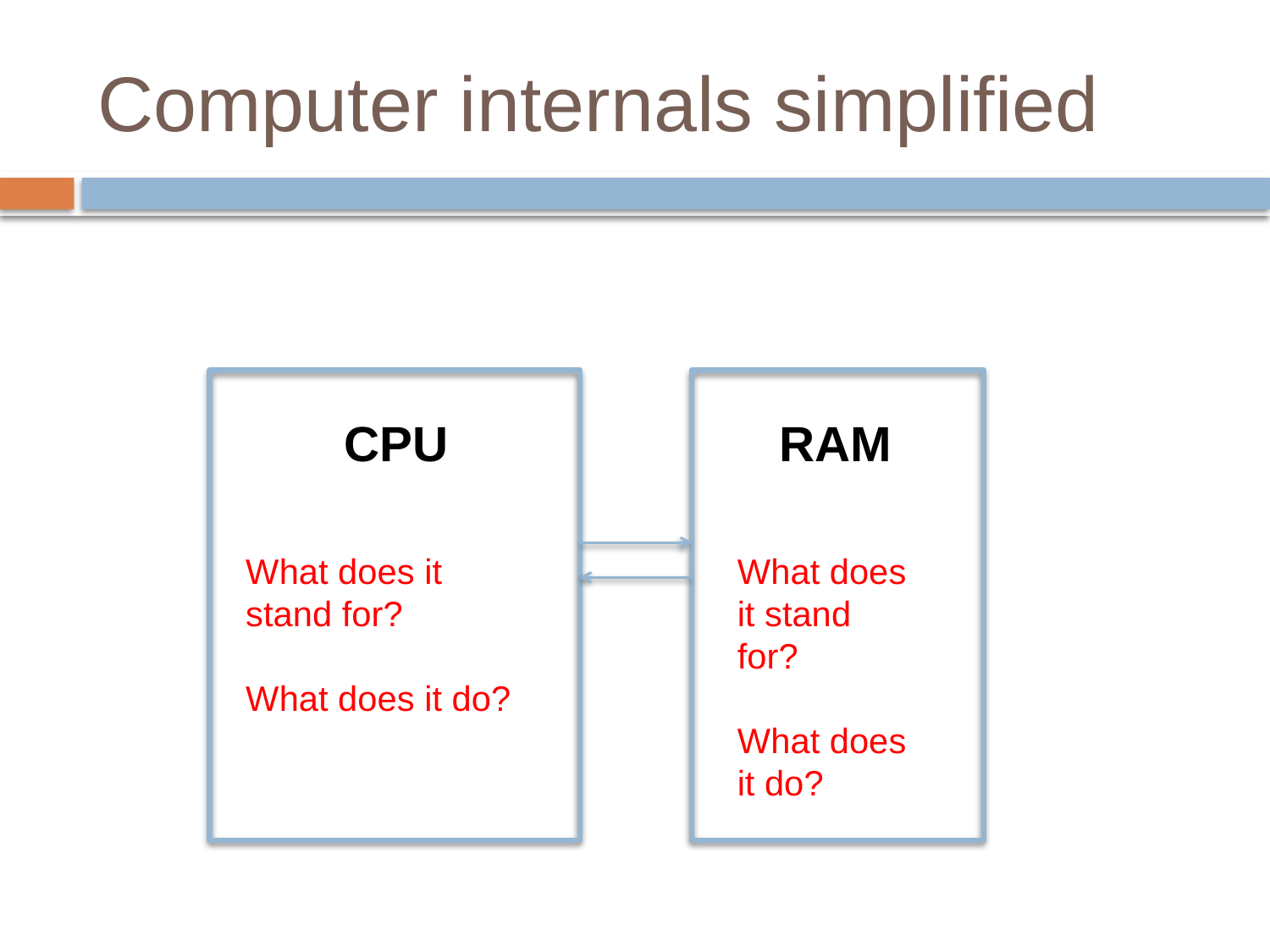

# Computer internals simplified

CPU
RAM
What does it stand for?
What does it do?
What does it stand for?
What does it do?